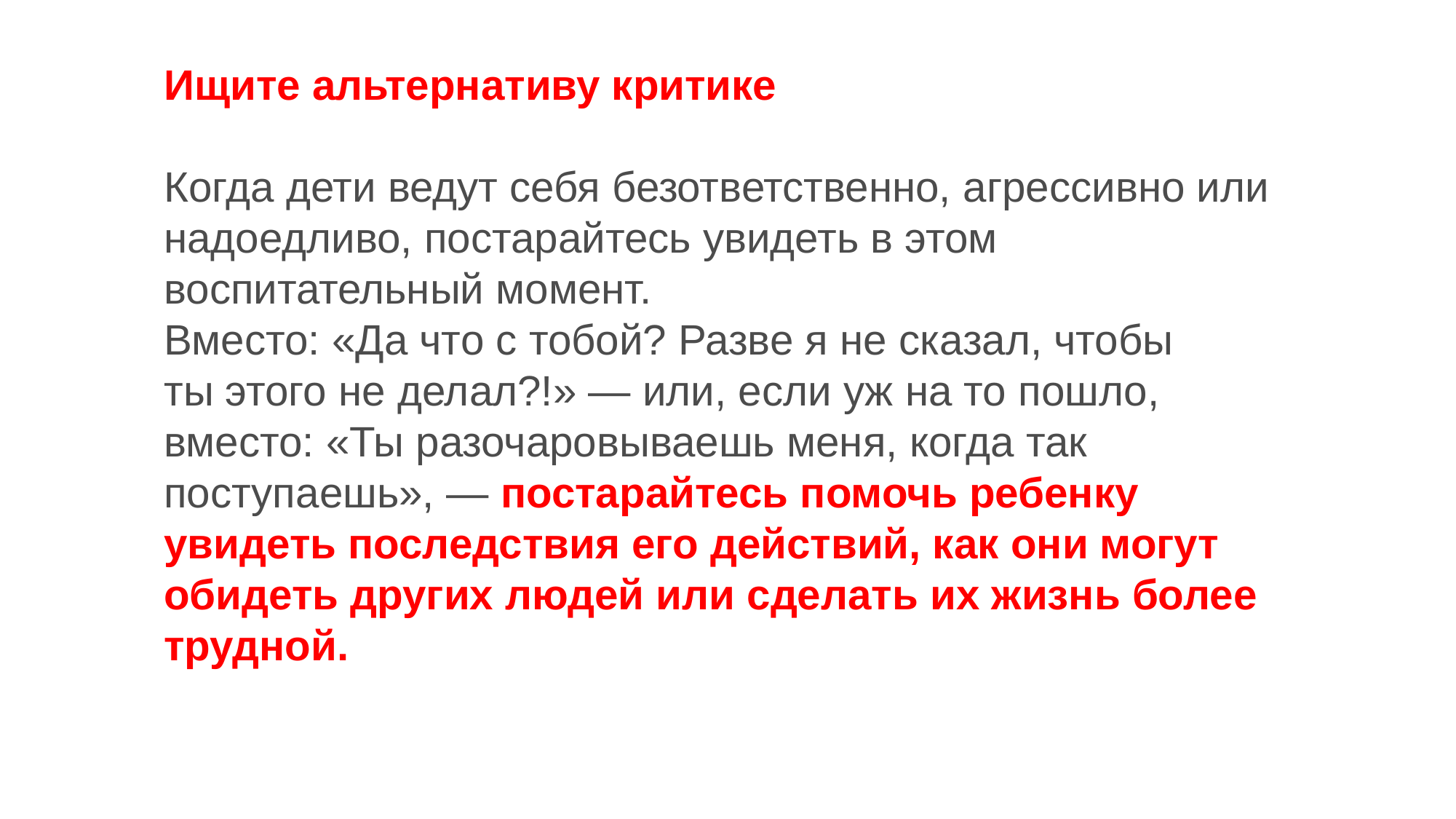

Ищите альтернативу критике

Когда дети ведут себя безответственно, агрессивно или надоедливо, постарайтесь увидеть в этом воспитательный момент.
Вместо: «Да что с тобой? Разве я не сказал, чтобы ты этого не делал?!» — или, если уж на то пошло, вместо: «Ты разочаровываешь меня, когда так поступаешь», — постарайтесь помочь ребенку увидеть последствия его действий, как они могут обидеть других людей или сделать их жизнь более трудной.